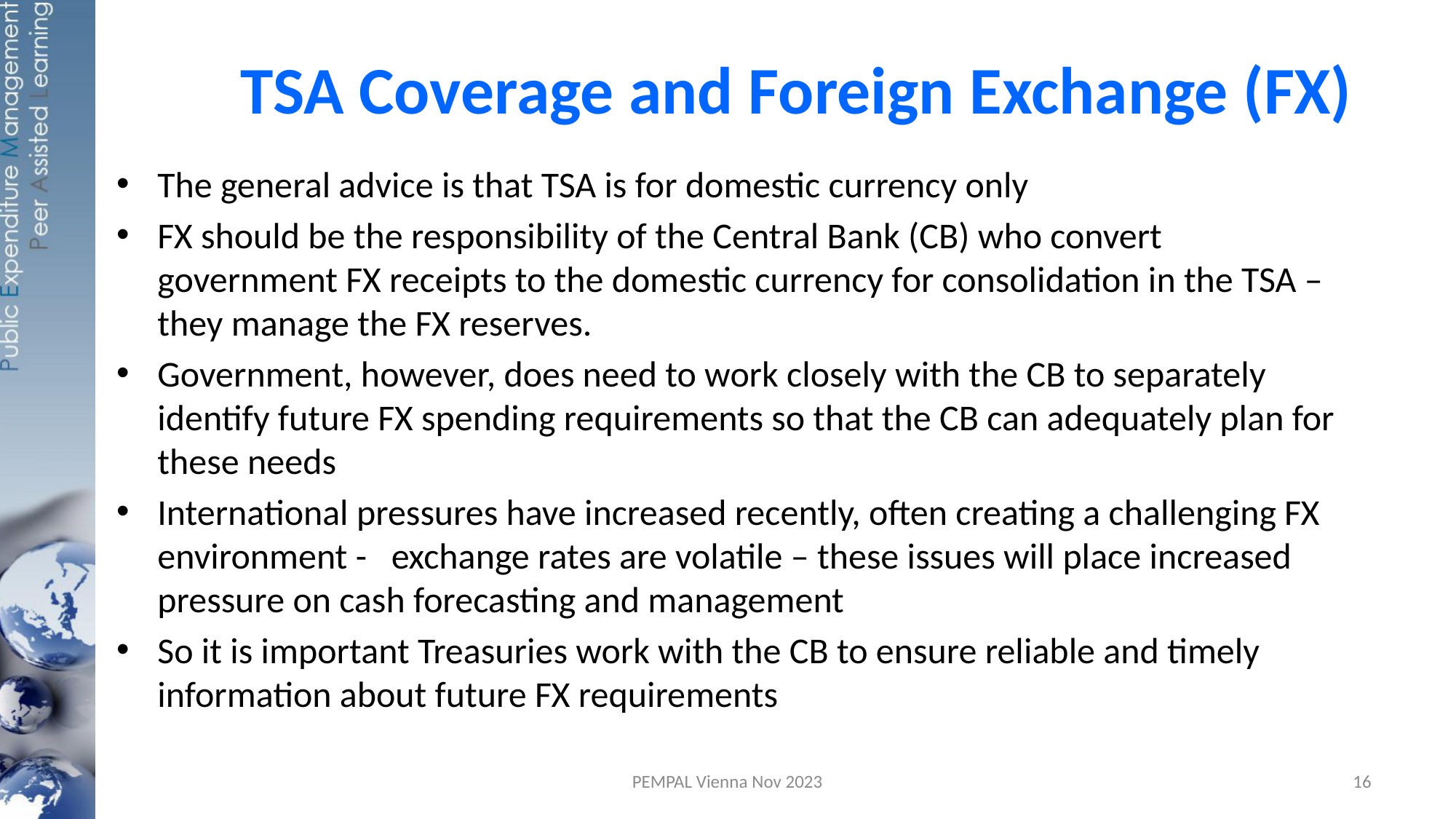

# TSA Coverage and Foreign Exchange (FX)
The general advice is that TSA is for domestic currency only
FX should be the responsibility of the Central Bank (CB) who convert government FX receipts to the domestic currency for consolidation in the TSA – they manage the FX reserves.
Government, however, does need to work closely with the CB to separately identify future FX spending requirements so that the CB can adequately plan for these needs
International pressures have increased recently, often creating a challenging FX environment -   exchange rates are volatile – these issues will place increased pressure on cash forecasting and management
So it is important Treasuries work with the CB to ensure reliable and timely information about future FX requirements
PEMPAL Vienna Nov 2023
16